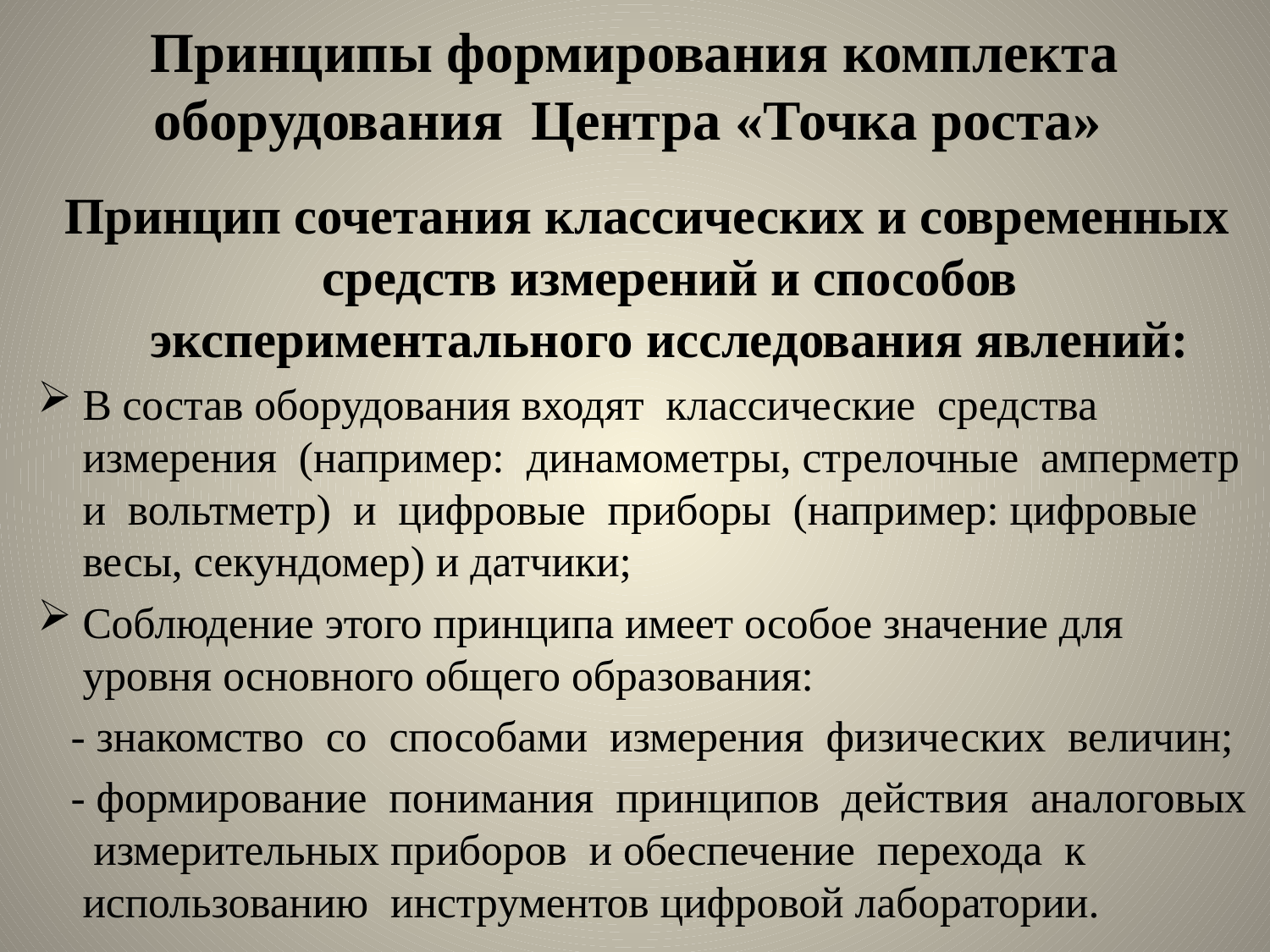

# Принципы формирования комплекта оборудования  Центра «Точка роста»
Принцип сочетания классических и современных средств измерений и способов экспериментального исследования явлений:
В состав оборудования входят  классические  средства  измерения  (например:  динамометры, стрелочные  амперметр  и  вольтметр)  и  цифровые  приборы  (например: цифровые весы, секундомер) и датчики;
Соблюдение этого принципа имеет особое значение для уровня основного общего образования:
   - знакомство  со  способами  измерения  физических  величин;
   - формирование  понимания  принципов  действия  аналоговых  измерительных приборов  и обеспечение  перехода  к  использованию  инструментов цифровой лаборатории.